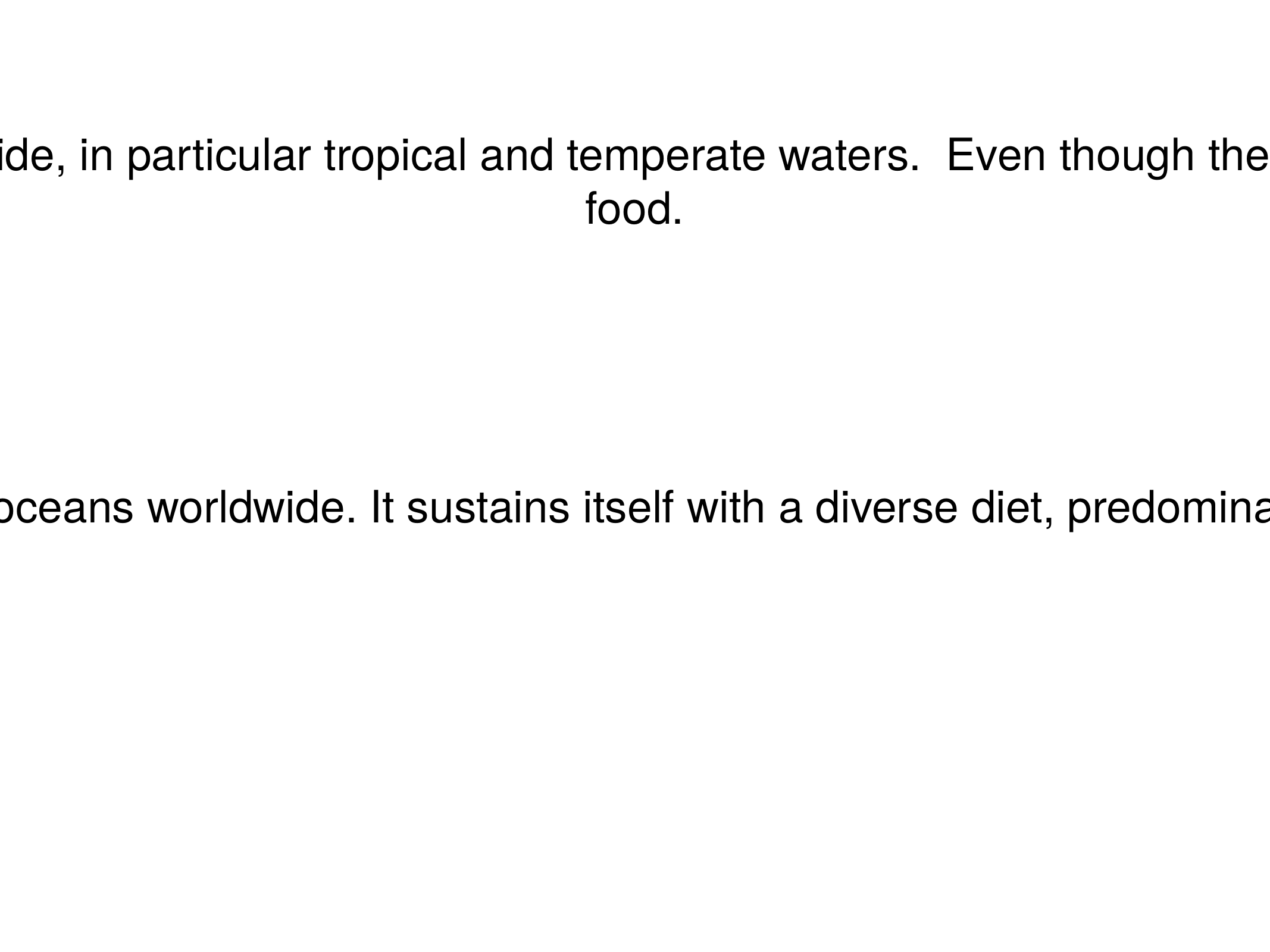

The Whale shark's habitat is seas and oceans worldwide, in particular tropical and temperate waters.  Even though their diet is squid and small fish, they cannot bite or chew food.
The whale sharks habitat is seas and oceans worldwide. It sustains itself with a diverse diet, predominantly consisting of squid and small fish.